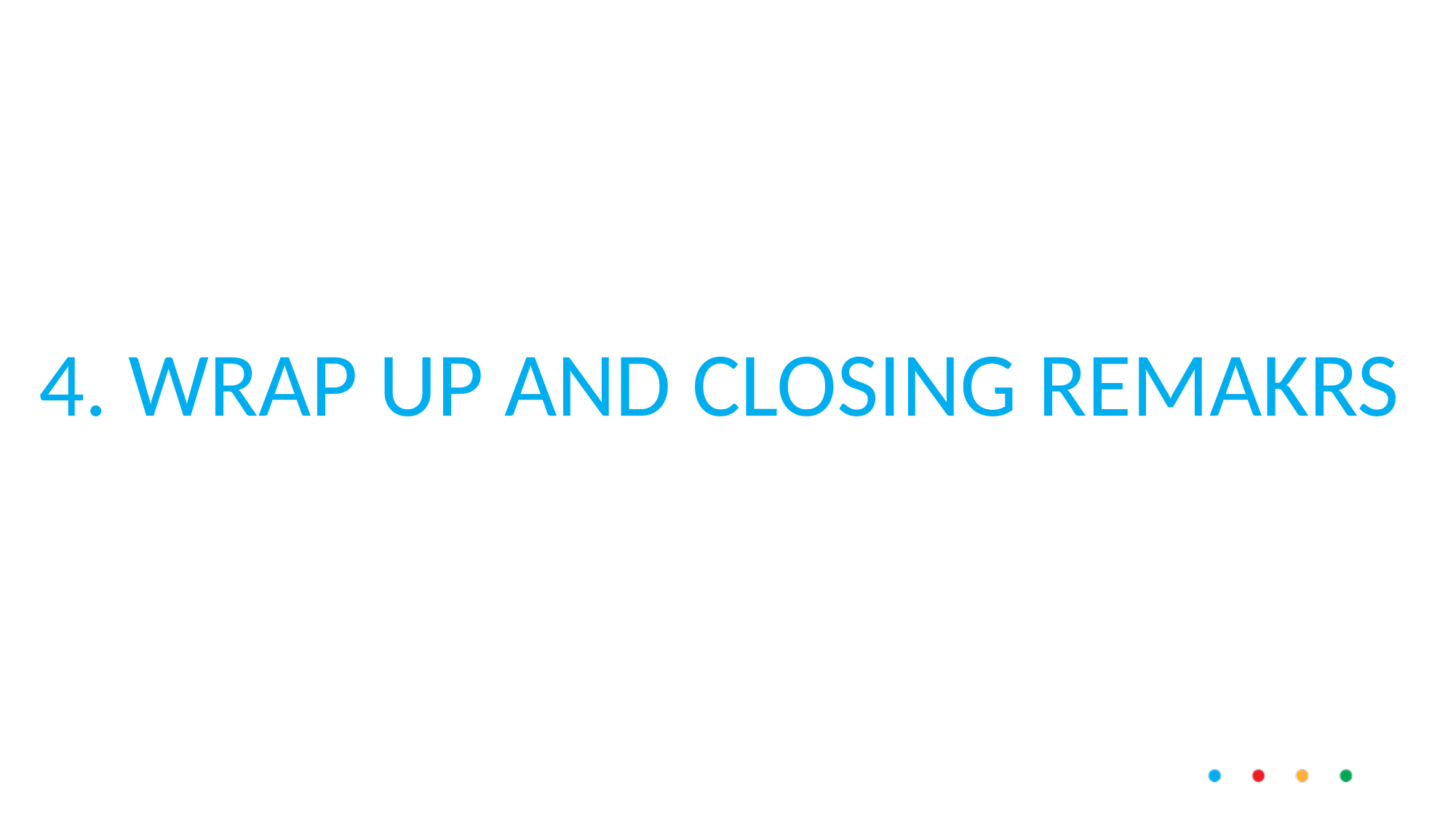

# 4. WRAP UP AND CLOSING REMAKRS